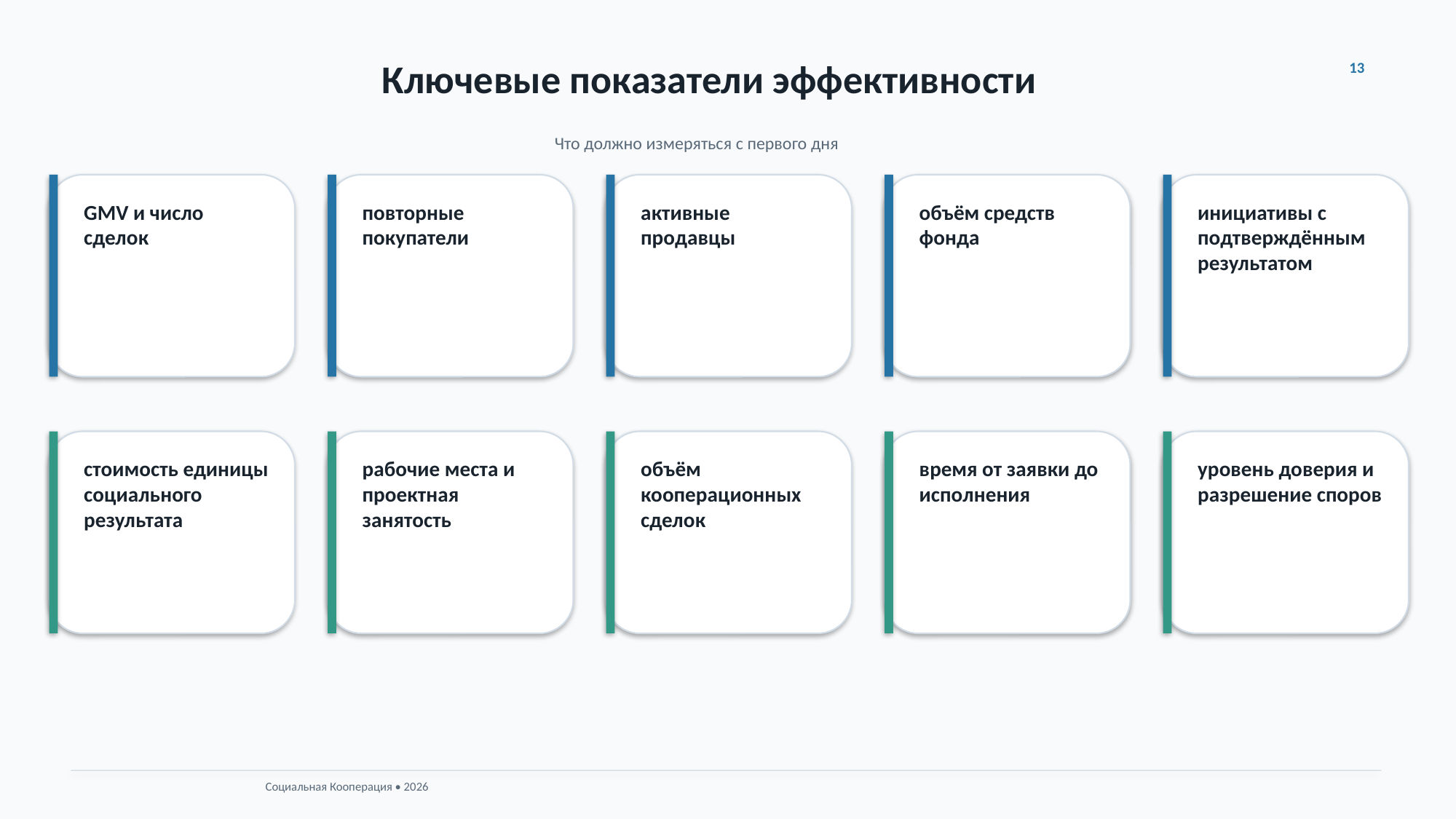

Ключевые показатели эффективности
13
Что должно измеряться с первого дня

GMV и число сделок
повторные покупатели
активные продавцы
объём средств фонда
инициативы с подтверждённым результатом

стоимость единицы социального результата
рабочие места и проектная занятость
объём кооперационных сделок
время от заявки до исполнения
уровень доверия и разрешение споров

Социальная Кооперация • 2026